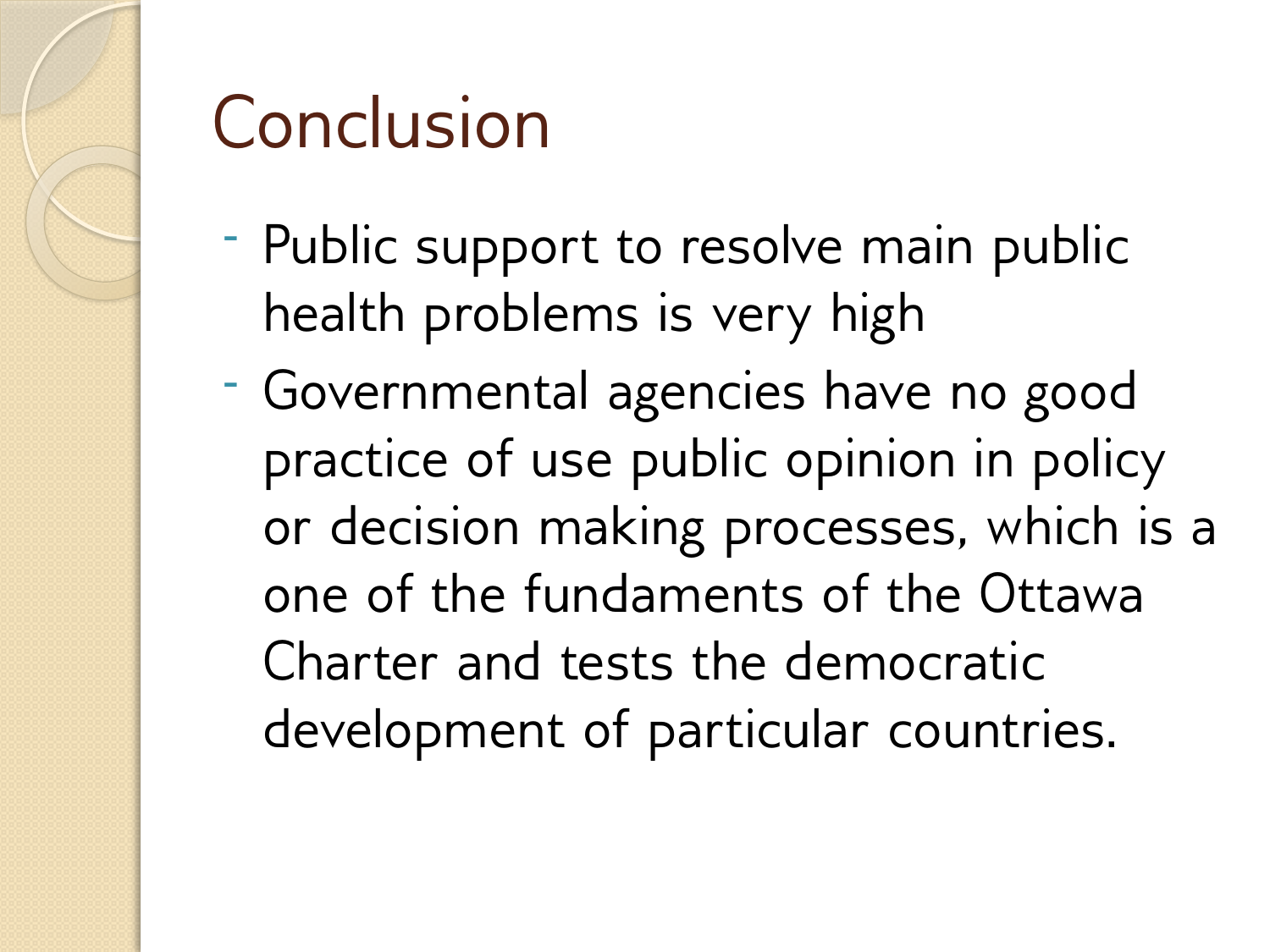

# Conclusion
Public support to resolve main public health problems is very high
Governmental agencies have no good practice of use public opinion in policy or decision making processes, which is a one of the fundaments of the Ottawa Charter and tests the democratic development of particular countries.